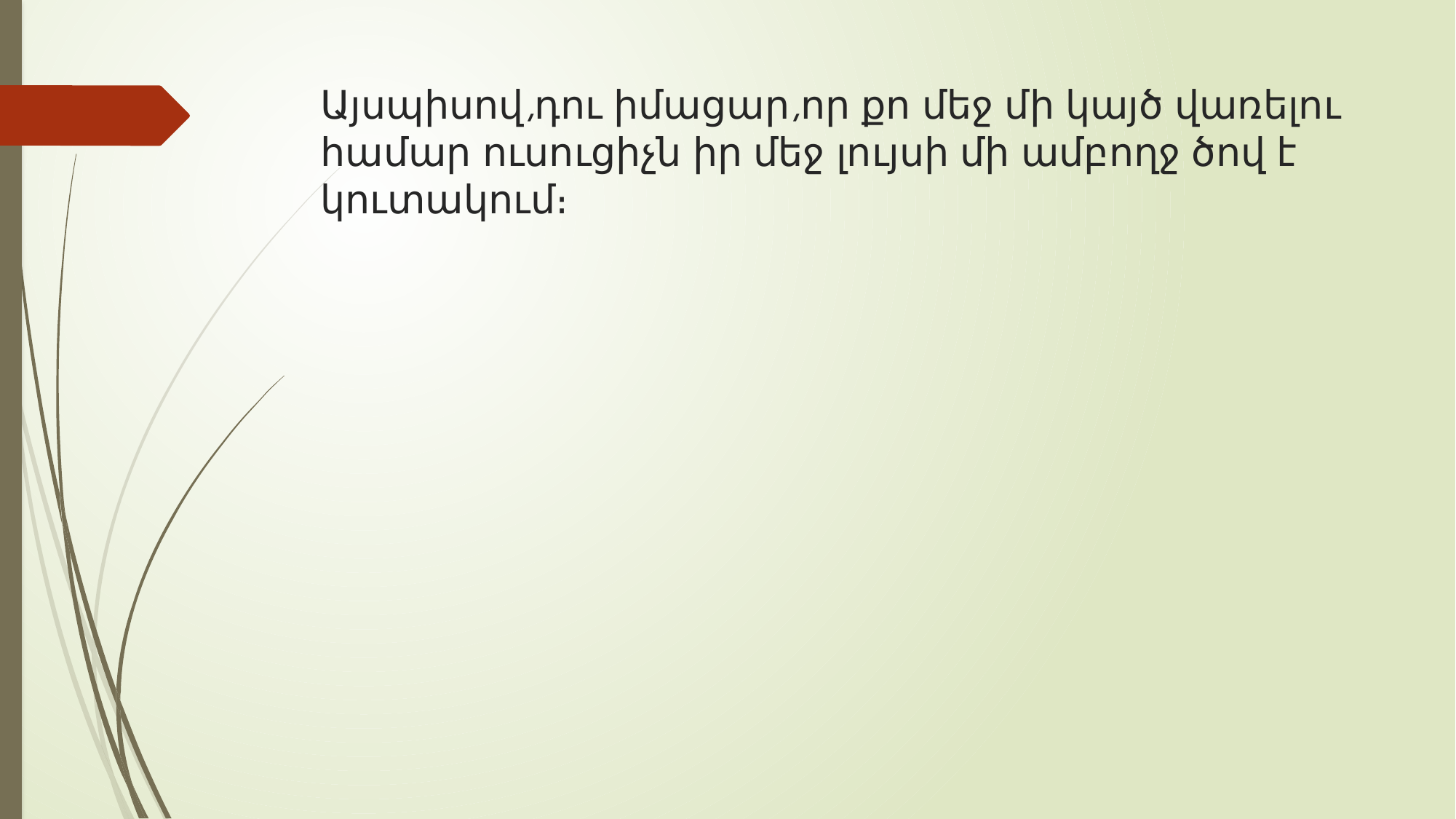

# Այսպիսով,դու իմացար,որ քո մեջ մի կայծ վառելու համար ուսուցիչն իր մեջ լույսի մի ամբողջ ծով է կուտակում։